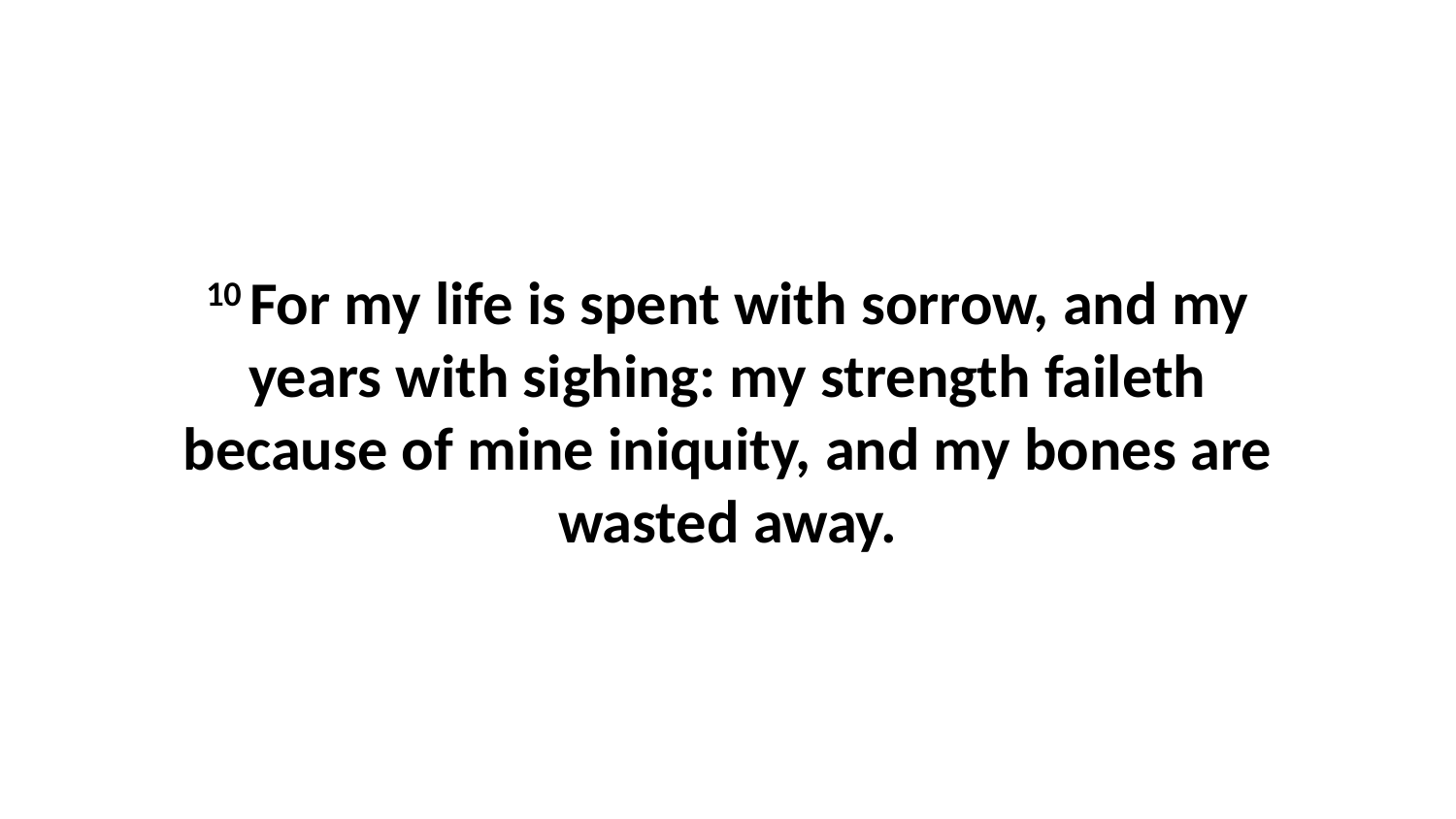

10 For my life is spent with sorrow, and my years with sighing: my strength faileth because of mine iniquity, and my bones are wasted away.